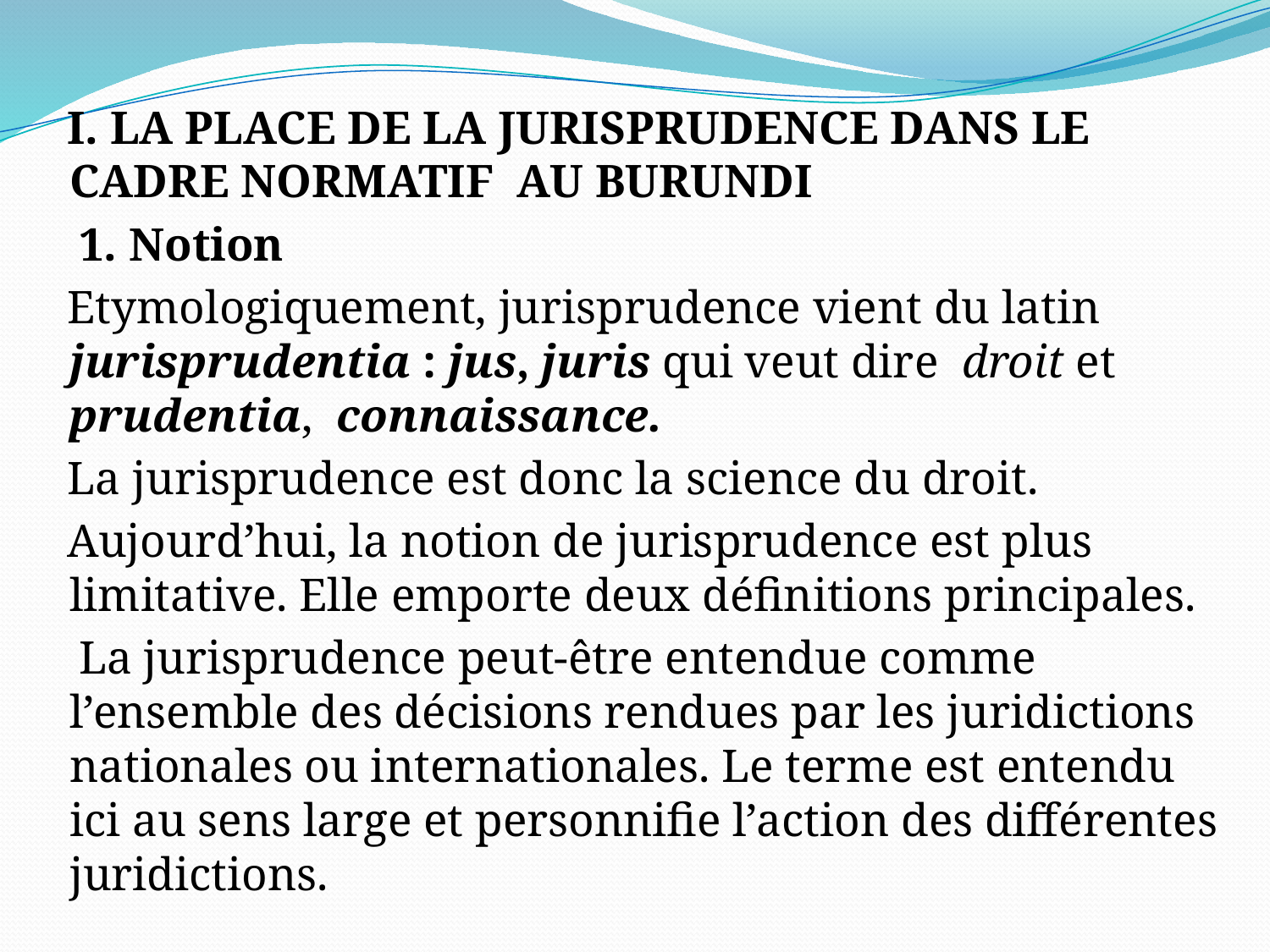

I. LA PLACE DE LA JURISPRUDENCE DANS LE CADRE NORMATIF  AU BURUNDI
    1. Notion
   Etymologiquement, jurisprudence vient du latin jurisprudentia : jus, juris qui veut dire  droit et prudentia,  connaissance.
   La jurisprudence est donc la science du droit.
   Aujourd’hui, la notion de jurisprudence est plus limitative. Elle emporte deux définitions principales.
    La jurisprudence peut-être entendue comme l’ensemble des décisions rendues par les juridictions nationales ou internationales. Le terme est entendu ici au sens large et personnifie l’action des différentes juridictions.